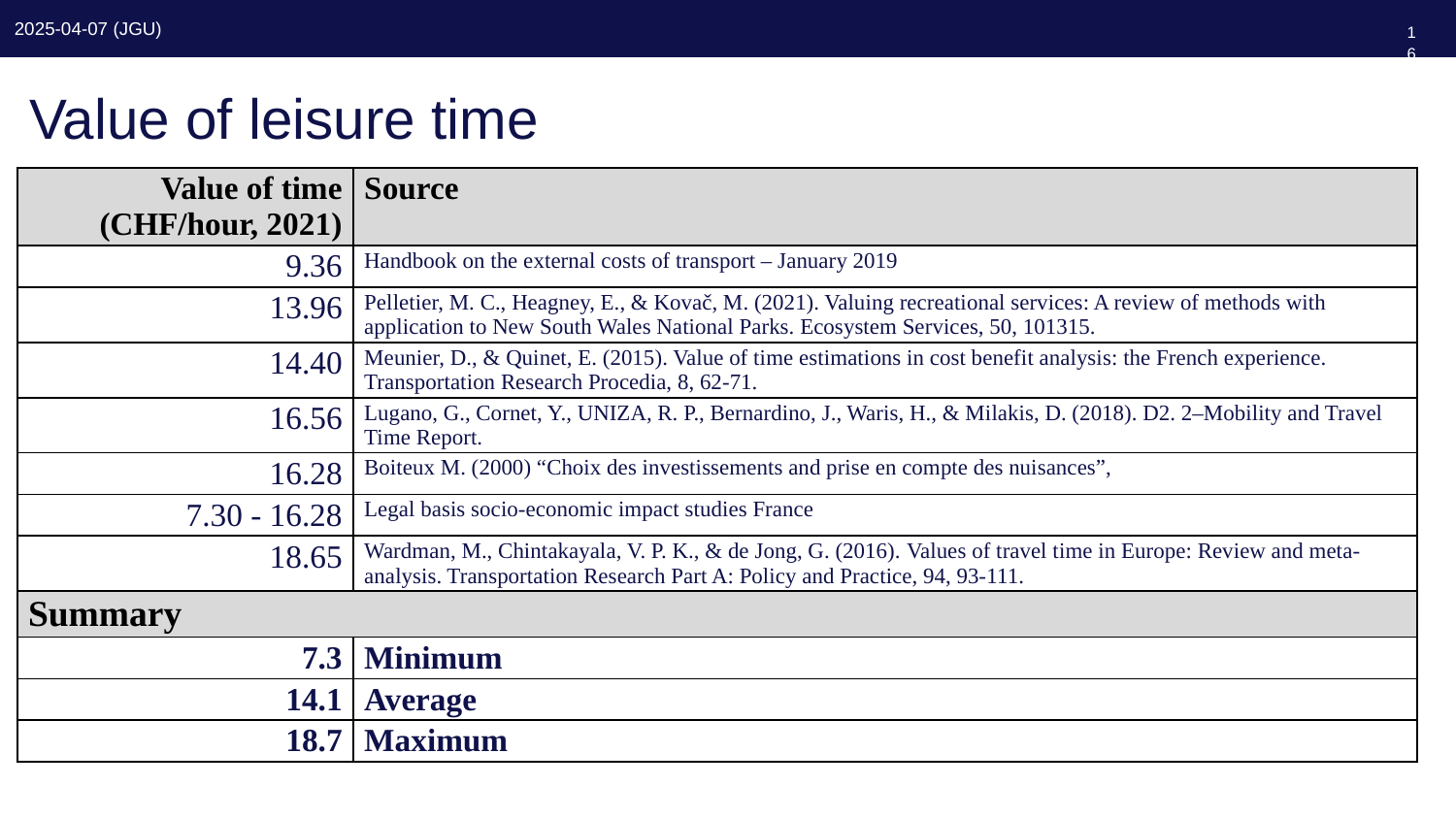

160
# Value of leisure time
| Value of time (CHF/hour, 2021) | Source |
| --- | --- |
| 9.36 | Handbook on the external costs of transport – January 2019 |
| 13.96 | Pelletier, M. C., Heagney, E., & Kovač, M. (2021). Valuing recreational services: A review of methods with application to New South Wales National Parks. Ecosystem Services, 50, 101315. |
| 14.40 | Meunier, D., & Quinet, E. (2015). Value of time estimations in cost benefit analysis: the French experience. Transportation Research Procedia, 8, 62-71. |
| 16.56 | Lugano, G., Cornet, Y., UNIZA, R. P., Bernardino, J., Waris, H., & Milakis, D. (2018). D2. 2–Mobility and Travel Time Report. |
| 16.28 | Boiteux M. (2000) “Choix des investissements and prise en compte des nuisances”, |
| 7.30 - 16.28 | Legal basis socio-economic impact studies France |
| 18.65 | Wardman, M., Chintakayala, V. P. K., & de Jong, G. (2016). Values of travel time in Europe: Review and meta-analysis. Transportation Research Part A: Policy and Practice, 94, 93-111. |
| Summary |  |
| 7.3 | Minimum |
| 14.1 | Average |
| 18.7 | Maximum |